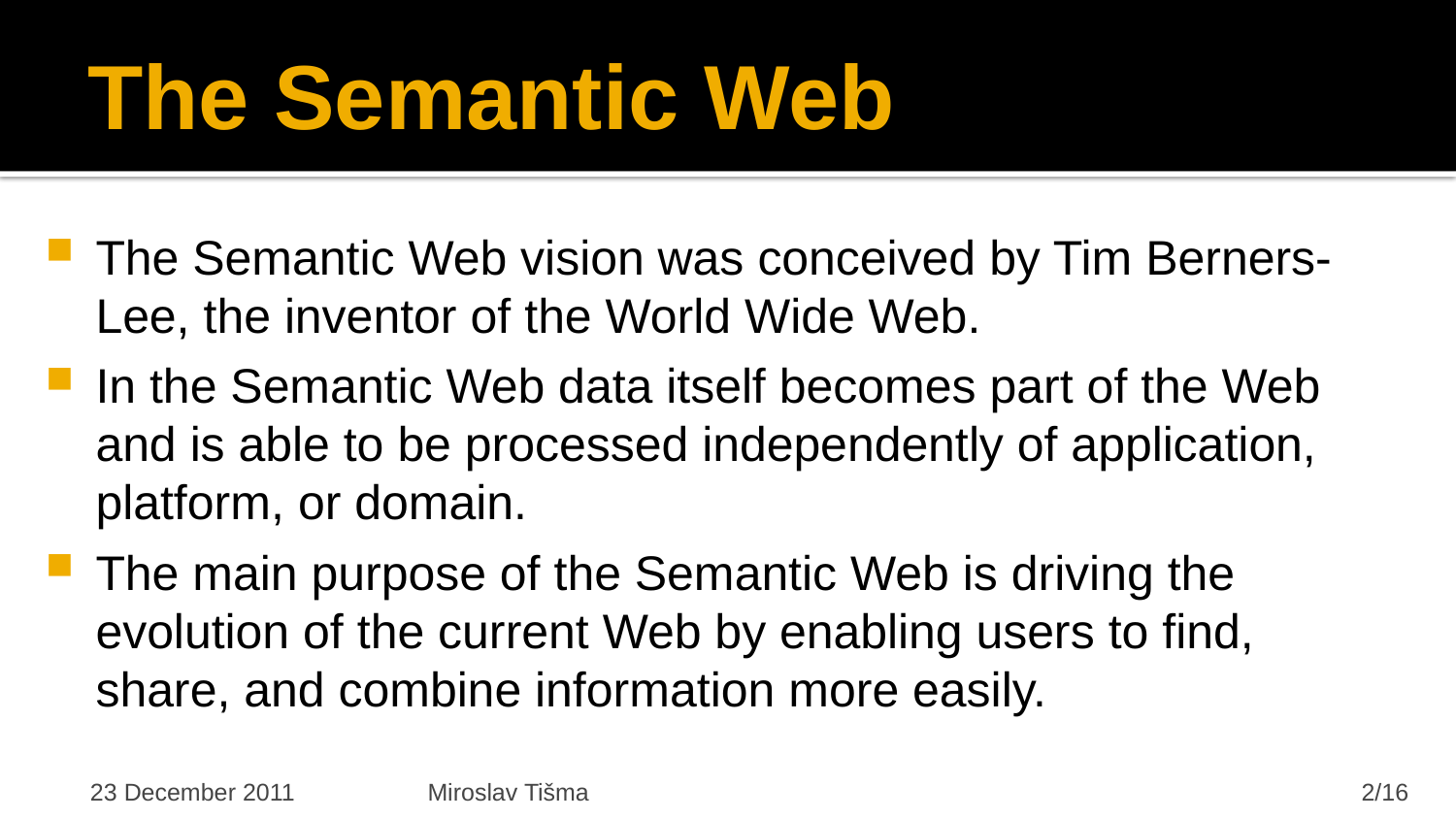

# The Semantic Web
The Semantic Web vision was conceived by Tim Berners-Lee, the inventor of the World Wide Web.
In the Semantic Web data itself becomes part of the Web and is able to be processed independently of application, platform, or domain.
The main purpose of the Semantic Web is driving the evolution of the current Web by enabling users to find, share, and combine information more easily.
23 December 2011
Miroslav Tišma
2/16